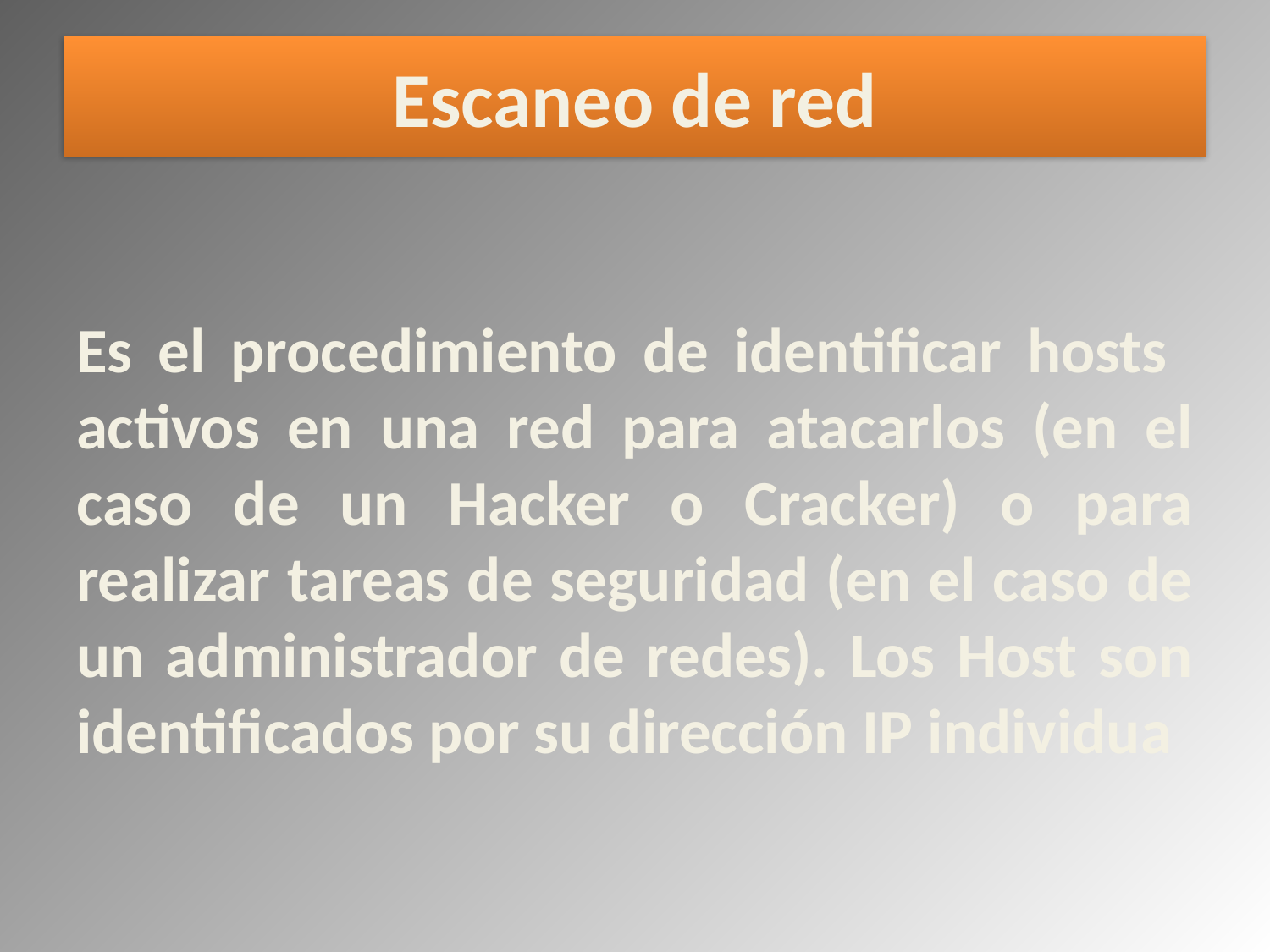

# Escaneo de red

Es el procedimiento de identificar hosts  activos en una red para atacarlos (en el caso de un Hacker o Cracker) o para realizar tareas de seguridad (en el caso de un administrador de redes). Los Host son identificados por su dirección IP individua